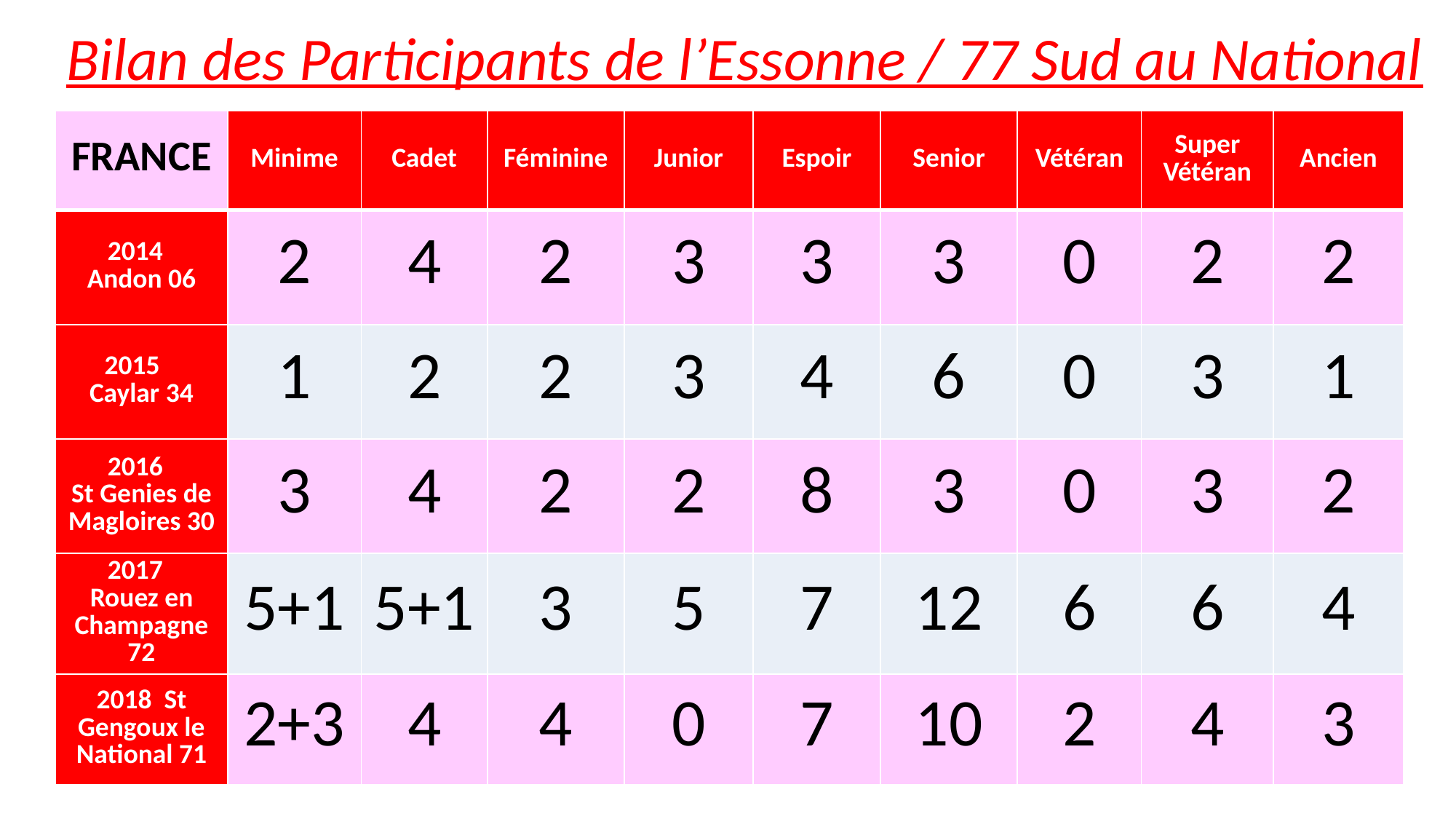

# Bilan des Participants de l’Essonne / 77 Sud au National
| FRANCE | Minime | Cadet | Féminine | Junior | Espoir | Senior | Vétéran | Super Vétéran | Ancien |
| --- | --- | --- | --- | --- | --- | --- | --- | --- | --- |
| 2014 Andon 06 | 2 | 4 | 2 | 3 | 3 | 3 | 0 | 2 | 2 |
| 2015 Caylar 34 | 1 | 2 | 2 | 3 | 4 | 6 | 0 | 3 | 1 |
| 2016 St Genies de Magloires 30 | 3 | 4 | 2 | 2 | 8 | 3 | 0 | 3 | 2 |
| 2017 Rouez en Champagne 72 | 5+1 | 5+1 | 3 | 5 | 7 | 12 | 6 | 6 | 4 |
| 2018 St Gengoux le National 71 | 2+3 | 4 | 4 | 0 | 7 | 10 | 2 | 4 | 3 |